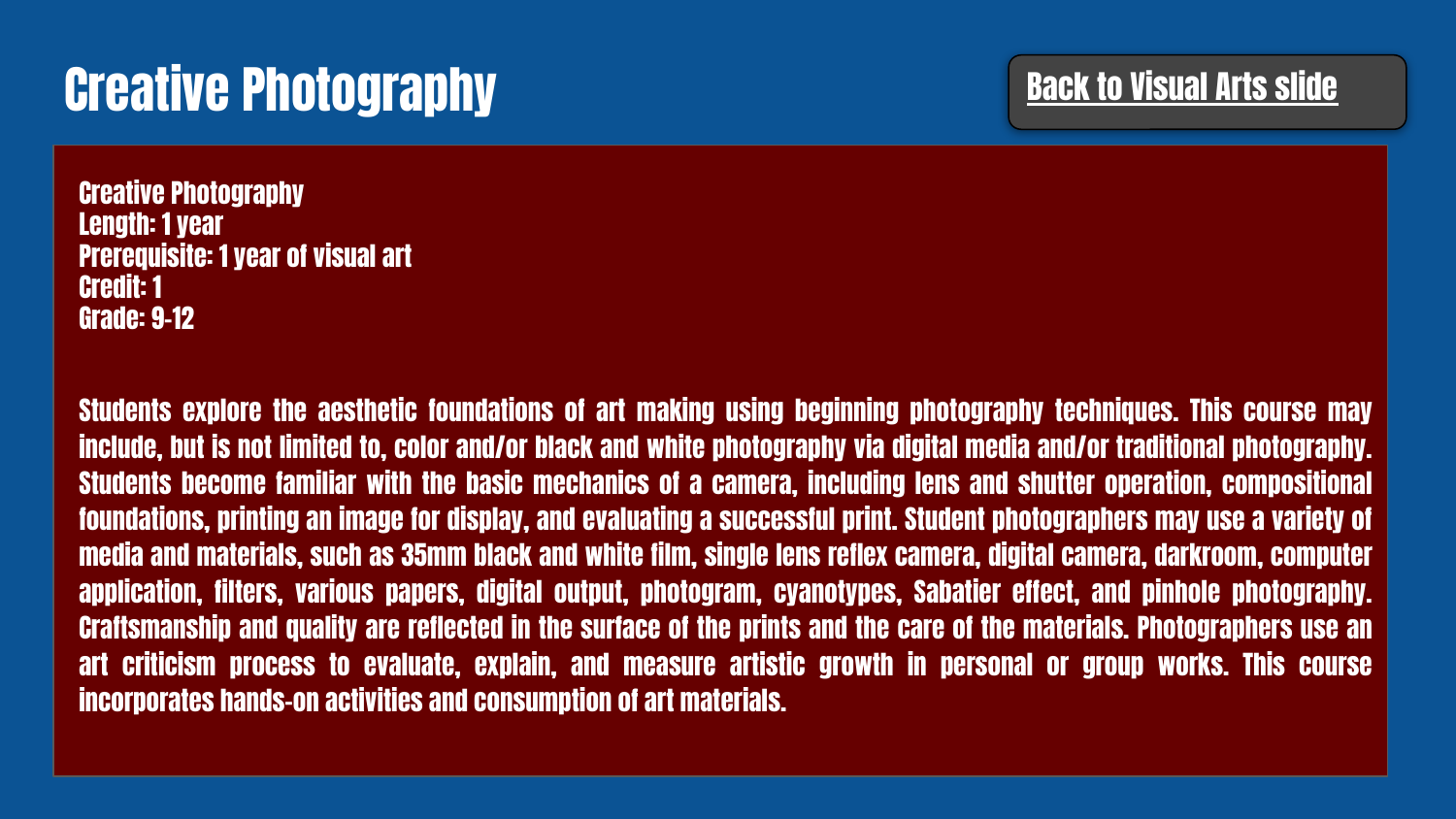

# Creative Photography
Back to Visual Arts slide

Creative Photography
Length: 1 year
Prerequisite: 1 year of visual art
Credit: 1
Grade: 9-12

Students explore the aesthetic foundations of art making using beginning photography techniques. This course may include, but is not limited to, color and/or black and white photography via digital media and/or traditional photography. Students become familiar with the basic mechanics of a camera, including lens and shutter operation, compositional foundations, printing an image for display, and evaluating a successful print. Student photographers may use a variety of media and materials, such as 35mm black and white film, single lens reflex camera, digital camera, darkroom, computer application, filters, various papers, digital output, photogram, cyanotypes, Sabatier effect, and pinhole photography. Craftsmanship and quality are reflected in the surface of the prints and the care of the materials. Photographers use an art criticism process to evaluate, explain, and measure artistic growth in personal or group works. This course incorporates hands-on activities and consumption of art materials.